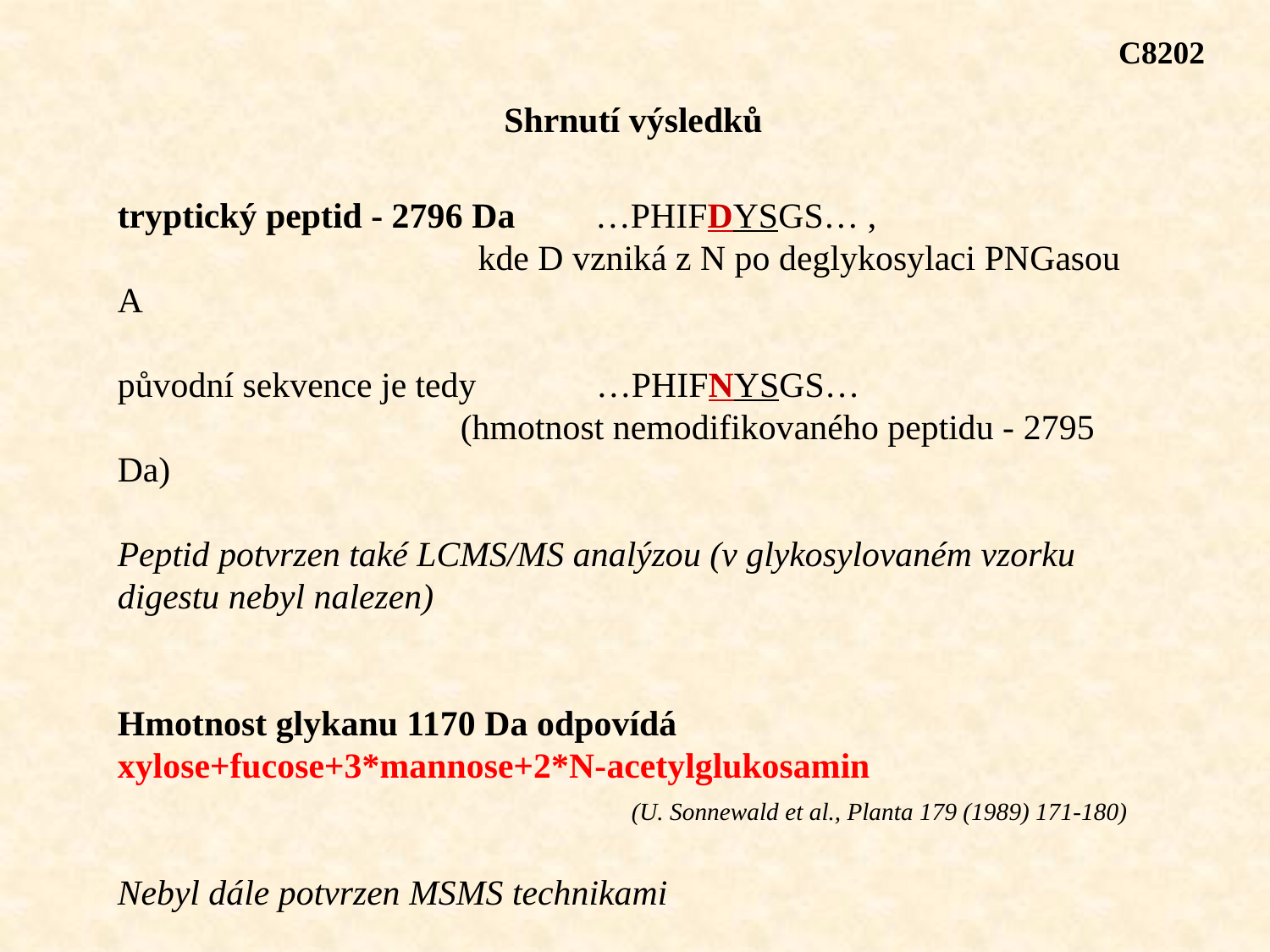

C8202
Shrnutí výsledků
tryptický peptid - 2796 Da         …PHIFDYSGS… ,
		            kde D vzniká z N po deglykosylaci PNGasou A

původní sekvence je tedy 	           …PHIFNYSGS…
		          (hmotnost nemodifikovaného peptidu - 2795 Da)

Peptid potvrzen také LCMS/MS analýzou (v glykosylovaném vzorku digestu nebyl nalezen)

Hmotnost glykanu 1170 Da odpovídá
xylose+fucose+3*mannose+2*N-acetylglukosamin
				 (U. Sonnewald et al., Planta 179 (1989) 171-180)

Nebyl dále potvrzen MSMS technikami